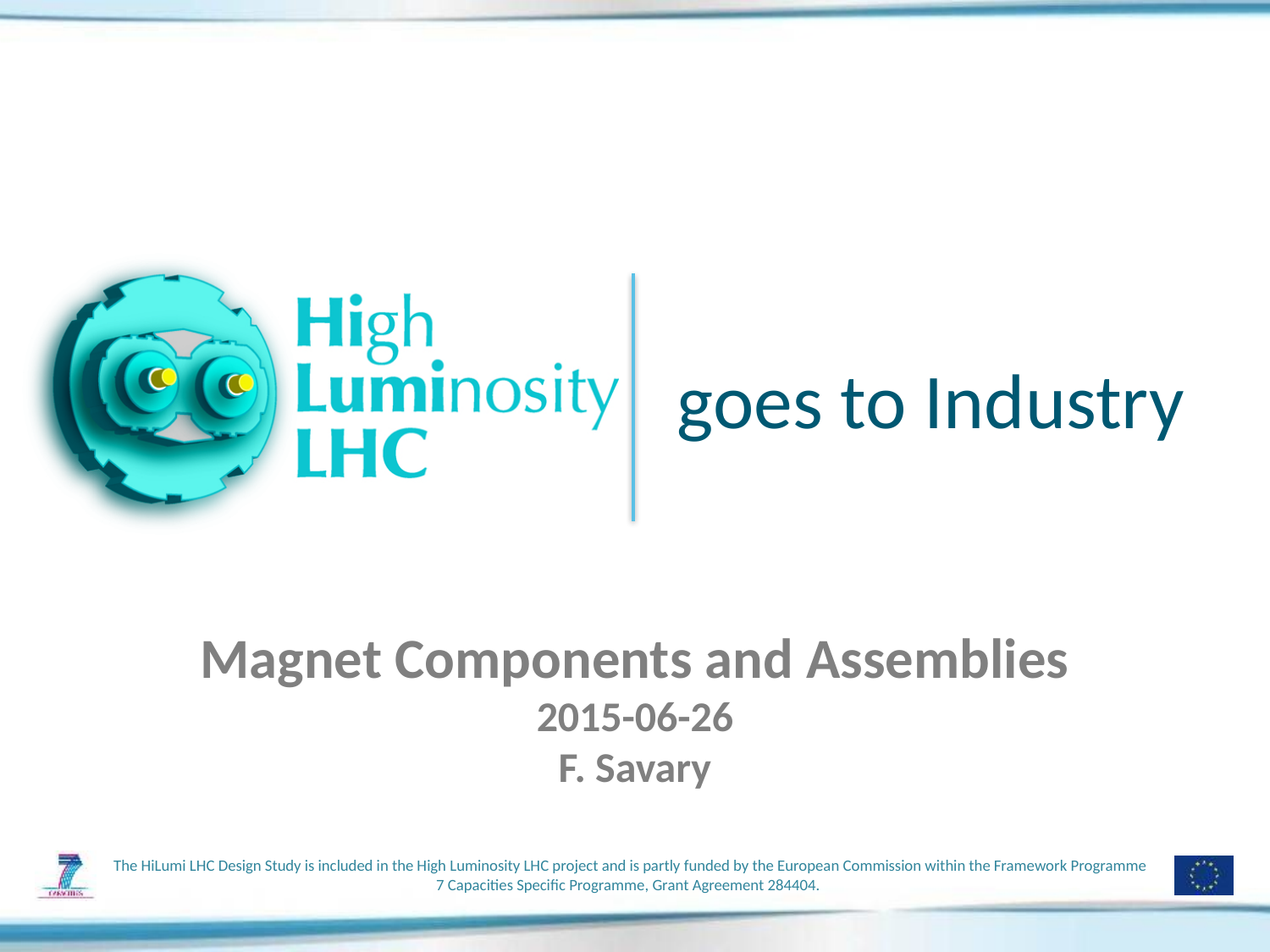

# goes to Industry

Magnet Components and Assemblies
2015-06-26
F. Savary